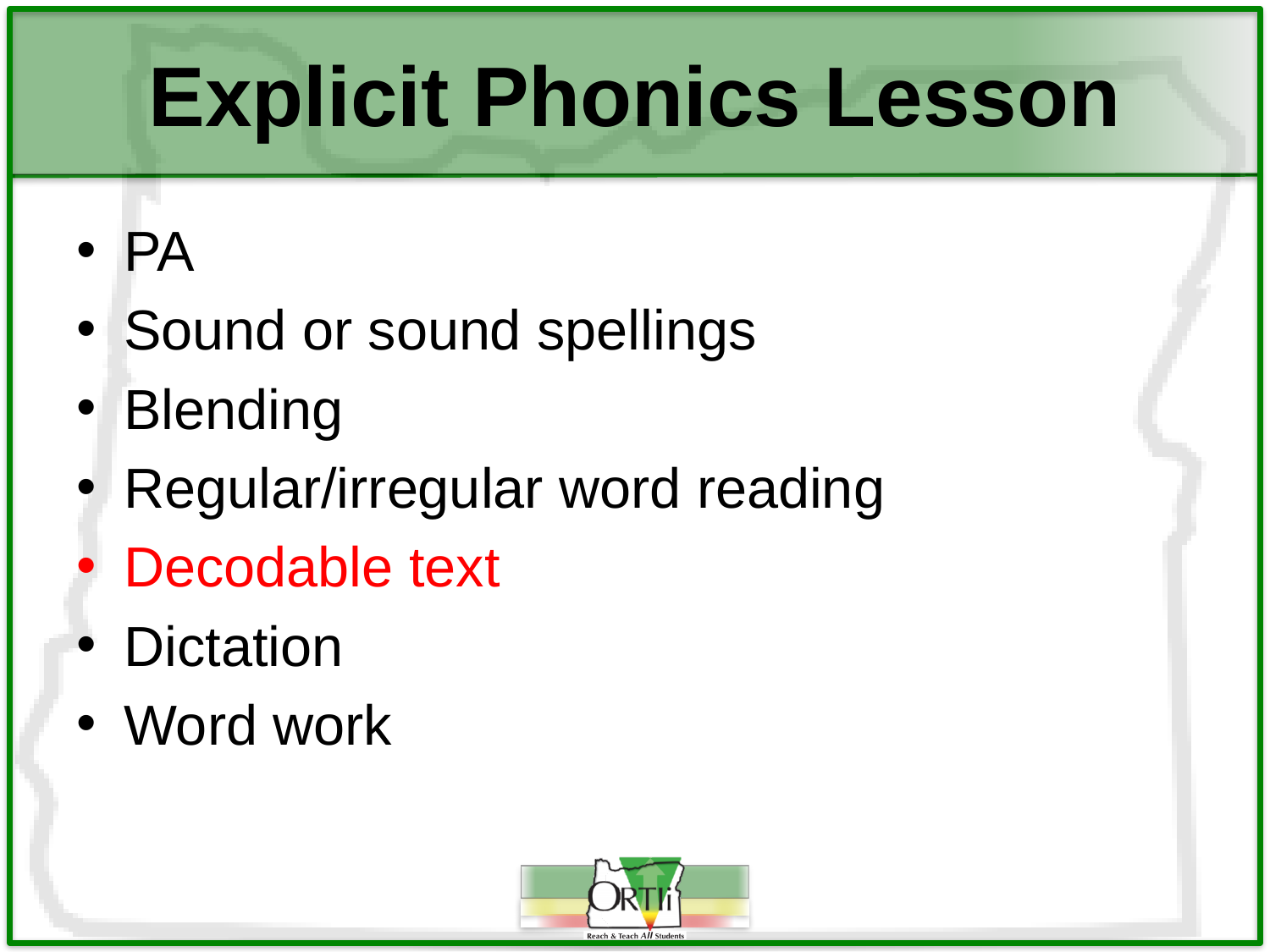

# Explicit Phonics Lesson
PA
Sound or sound spellings
Blending
Regular/irregular word reading
Decodable text
Dictation
Word work